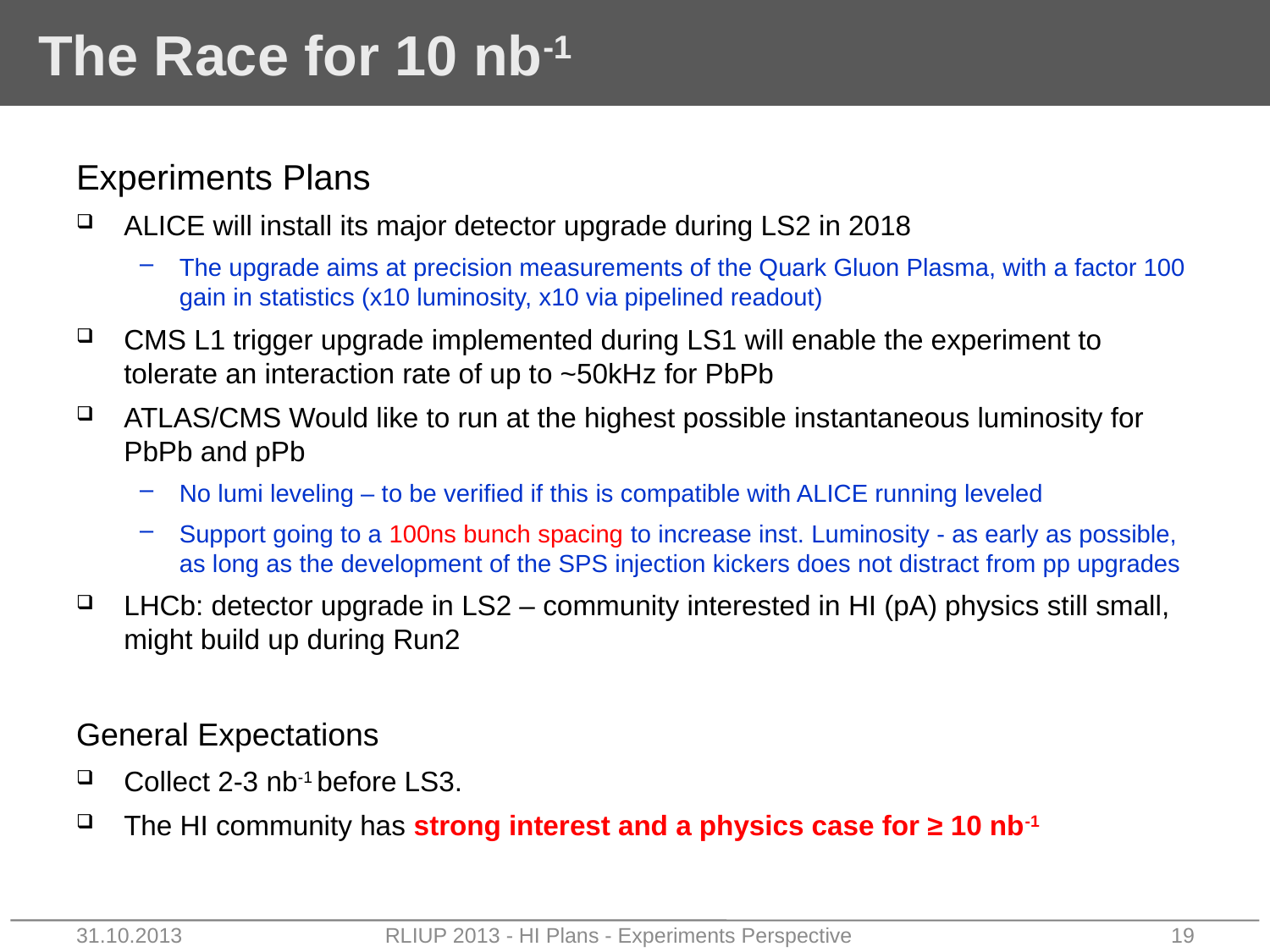

# The Race for 10 nb-1
Experiments Plans
ALICE will install its major detector upgrade during LS2 in 2018
The upgrade aims at precision measurements of the Quark Gluon Plasma, with a factor 100 gain in statistics (x10 luminosity, x10 via pipelined readout)
CMS L1 trigger upgrade implemented during LS1 will enable the experiment to tolerate an interaction rate of up to ~50kHz for PbPb
ATLAS/CMS Would like to run at the highest possible instantaneous luminosity for PbPb and pPb
No lumi leveling – to be verified if this is compatible with ALICE running leveled
Support going to a 100ns bunch spacing to increase inst. Luminosity - as early as possible, as long as the development of the SPS injection kickers does not distract from pp upgrades
LHCb: detector upgrade in LS2 – community interested in HI (pA) physics still small, might build up during Run2

General Expectations
Collect 2-3 nb-1 before LS3.
The HI community has strong interest and a physics case for ≥ 10 nb-1
31.10.2013
RLIUP 2013 - HI Plans - Experiments Perspective
19